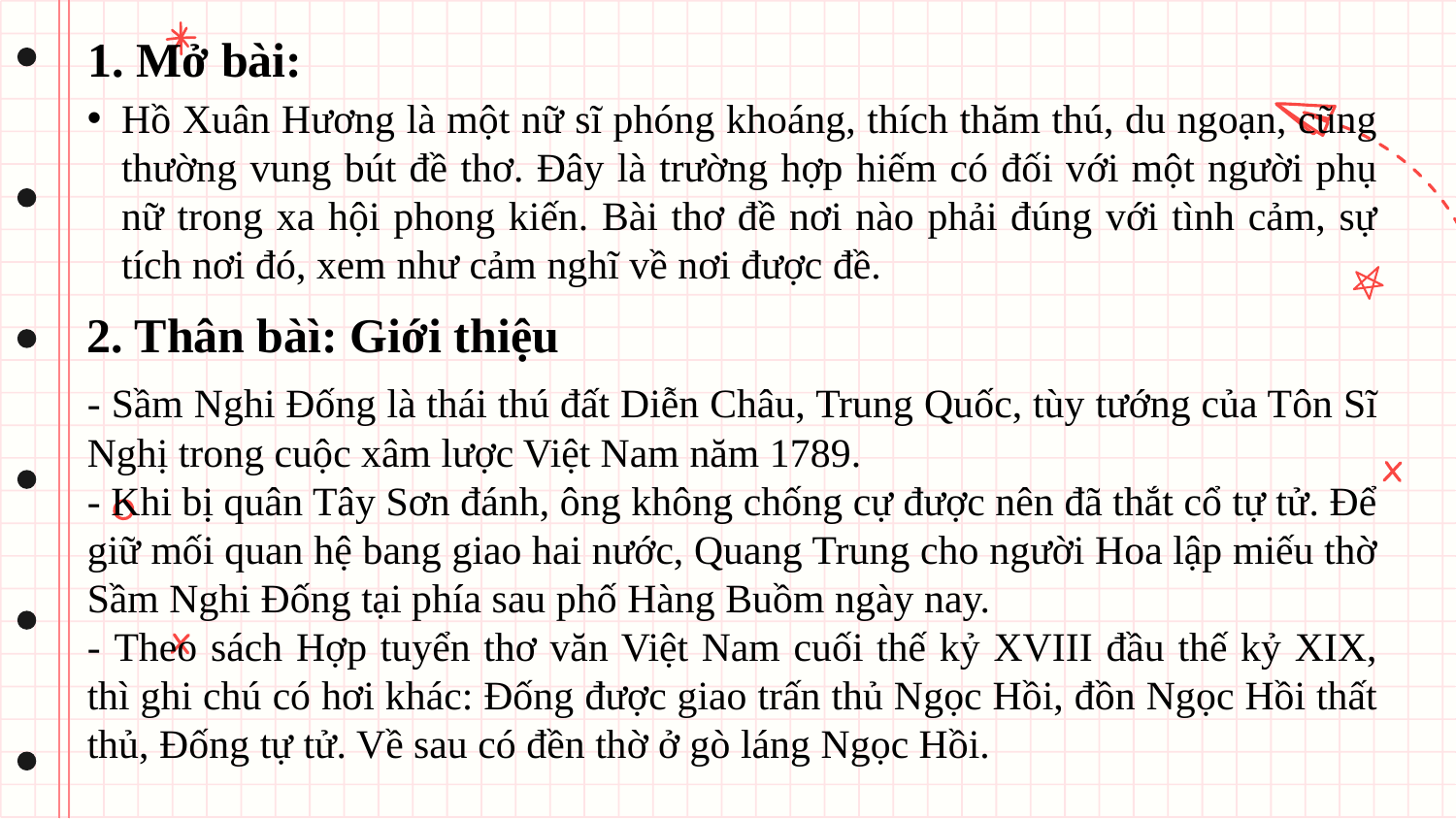

1. Mở bài:
Hồ Xuân Hương là một nữ sĩ phóng khoáng, thích thăm thú, du ngoạn, cũng thường vung bút đề thơ. Đây là trường hợp hiếm có đối với một người phụ nữ trong xa hội phong kiến. Bài thơ đề nơi nào phải đúng với tình cảm, sự tích nơi đó, xem như cảm nghĩ về nơi được đề.
2. Thân bàì: Giới thiệu

- Sầm Nghi Đống là thái thú đất Diễn Châu, Trung Quốc, tùy tướng của Tôn Sĩ Nghị trong cuộc xâm lược Việt Nam năm 1789.
- Khi bị quân Tây Sơn đánh, ông không chống cự được nên đã thắt cổ tự tử. Để giữ mối quan hệ bang giao hai nước, Quang Trung cho người Hoa lập miếu thờ Sầm Nghi Đống tại phía sau phố Hàng Buồm ngày nay.
- Theo sách Hợp tuyển thơ văn Việt Nam cuối thế kỷ XVIII đầu thế kỷ XIX, thì ghi chú có hơi khác: Đống được giao trấn thủ Ngọc Hồi, đồn Ngọc Hồi thất thủ, Đống tự tử. Về sau có đền thờ ở gò láng Ngọc Hồi.